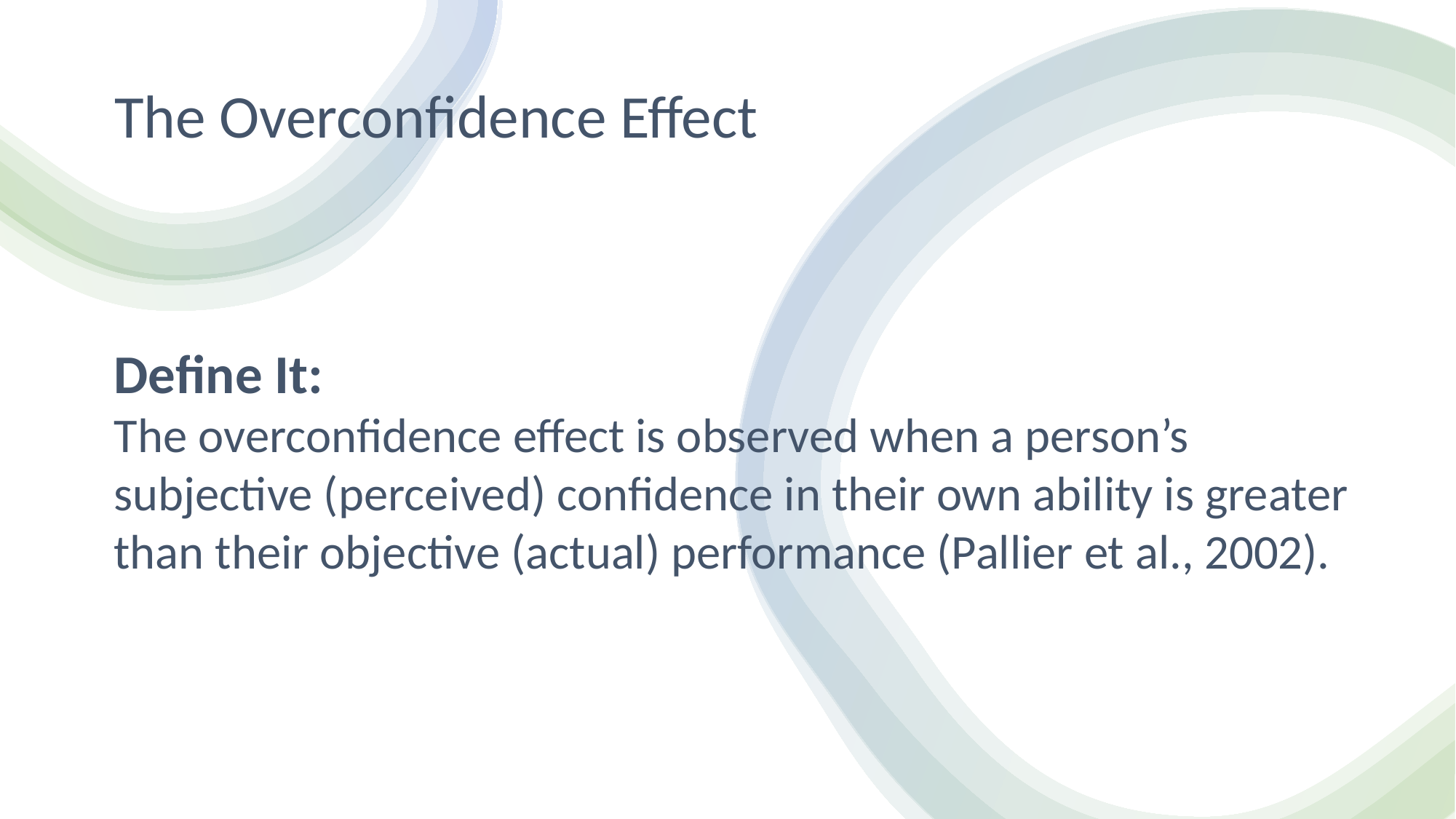

# The Overconfidence Effect
Define It:
The overconfidence effect is observed when a person’s subjective (perceived) confidence in their own ability is greater than their objective (actual) performance (Pallier et al., 2002).